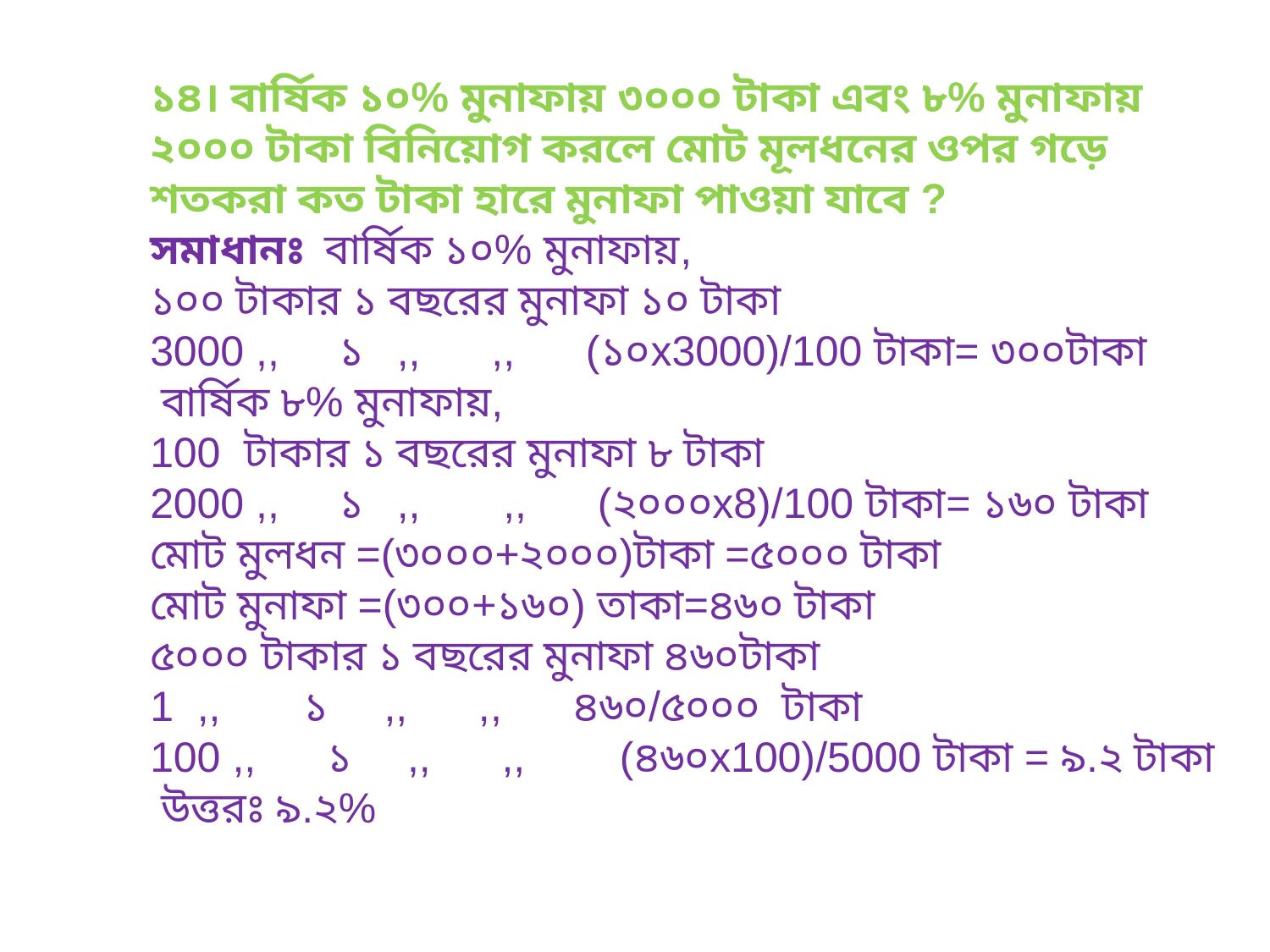

১৪। বার্ষিক ১০% মুনাফায় ৩০০০ টাকা এবং ৮% মুনাফায় ২০০০ টাকা বিনিয়োগ করলে মোট মূলধনের ওপর গড়ে শতকরা কত টাকা হারে মুনাফা পাওয়া যাবে ?
সমাধানঃ  বার্ষিক ১০% মুনাফায়,
১০০ টাকার ১ বছরের মুনাফা ১০ টাকা
3000 ,,     ১   ,,      ,,      (১০x3000)/100 টাকা= ৩০০টাকা
 বার্ষিক ৮% মুনাফায়,
100  টাকার ১ বছরের মুনাফা ৮ টাকা
2000 ,,     ১   ,,       ,,      (২০০০x8)/100 টাকা= ১৬০ টাকা
মোট মুলধন =(৩০০০+২০০০)টাকা =৫০০০ টাকা
মোট মুনাফা =(৩০০+১৬০) তাকা=৪৬০ টাকা
৫০০০ টাকার ১ বছরের মুনাফা ৪৬০টাকা
1  ,,       ১     ,,      ,,      ৪৬০/৫০০০  টাকা
100 ,,      ১     ,,      ,,        (৪৬০x100)/5000 টাকা = ৯.২ টাকা
 উত্তরঃ ৯.২%